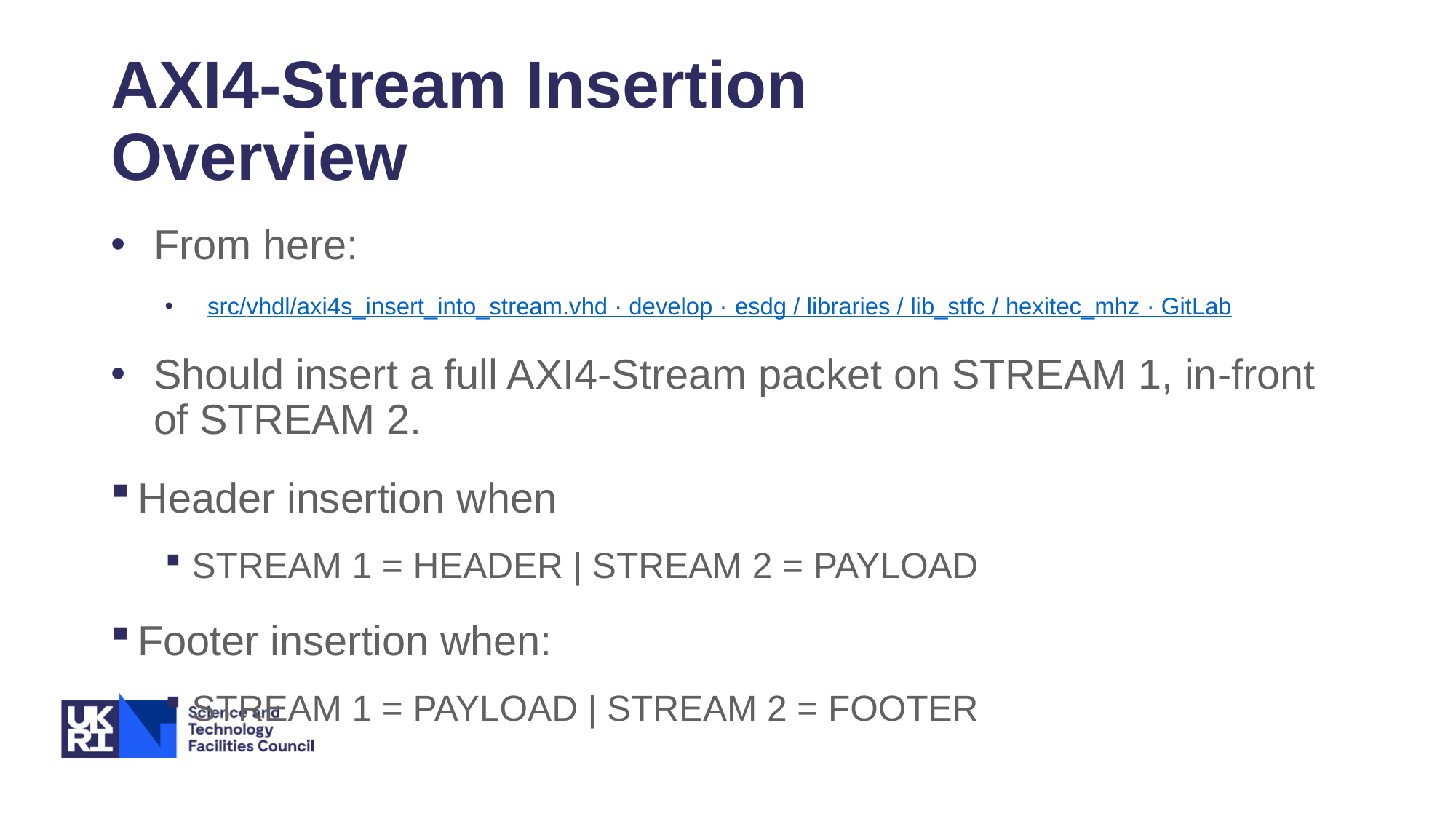

# AXI4-Stream Insertion Overview
From here:
src/vhdl/axi4s_insert_into_stream.vhd · develop · esdg / libraries / lib_stfc / hexitec_mhz · GitLab
Should insert a full AXI4-Stream packet on STREAM 1, in-front of STREAM 2.
Header insertion when
STREAM 1 = HEADER | STREAM 2 = PAYLOAD
Footer insertion when:
STREAM 1 = PAYLOAD | STREAM 2 = FOOTER